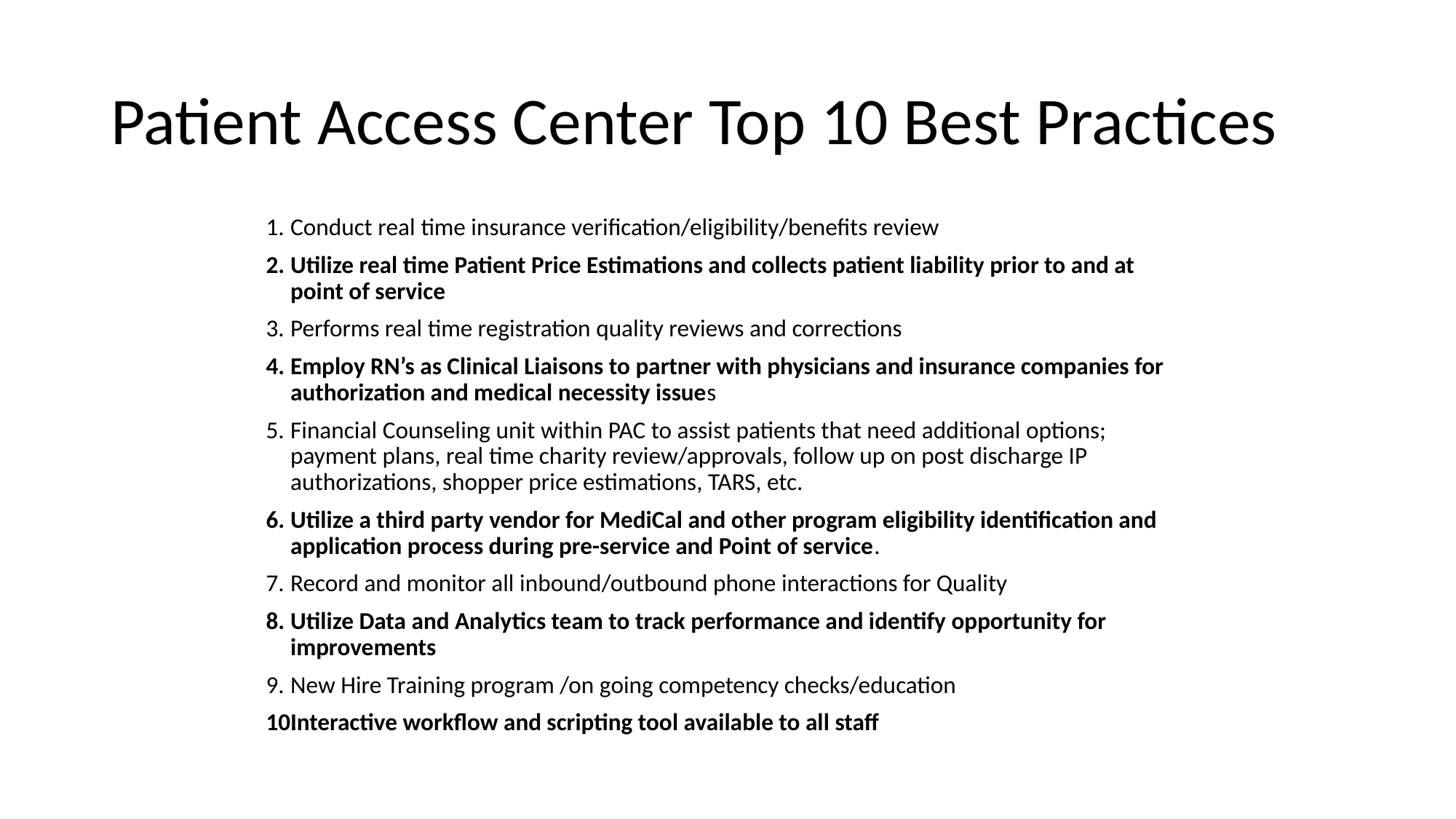

# Patient Access Center Top 10 Best Practices
Conduct real time insurance verification/eligibility/benefits review
Utilize real time Patient Price Estimations and collects patient liability prior to and at point of service
Performs real time registration quality reviews and corrections
Employ RN’s as Clinical Liaisons to partner with physicians and insurance companies for authorization and medical necessity issues
Financial Counseling unit within PAC to assist patients that need additional options; payment plans, real time charity review/approvals, follow up on post discharge IP authorizations, shopper price estimations, TARS, etc.
Utilize a third party vendor for MediCal and other program eligibility identification and application process during pre-service and Point of service.
Record and monitor all inbound/outbound phone interactions for Quality
Utilize Data and Analytics team to track performance and identify opportunity for improvements
New Hire Training program /on going competency checks/education
Interactive workflow and scripting tool available to all staff